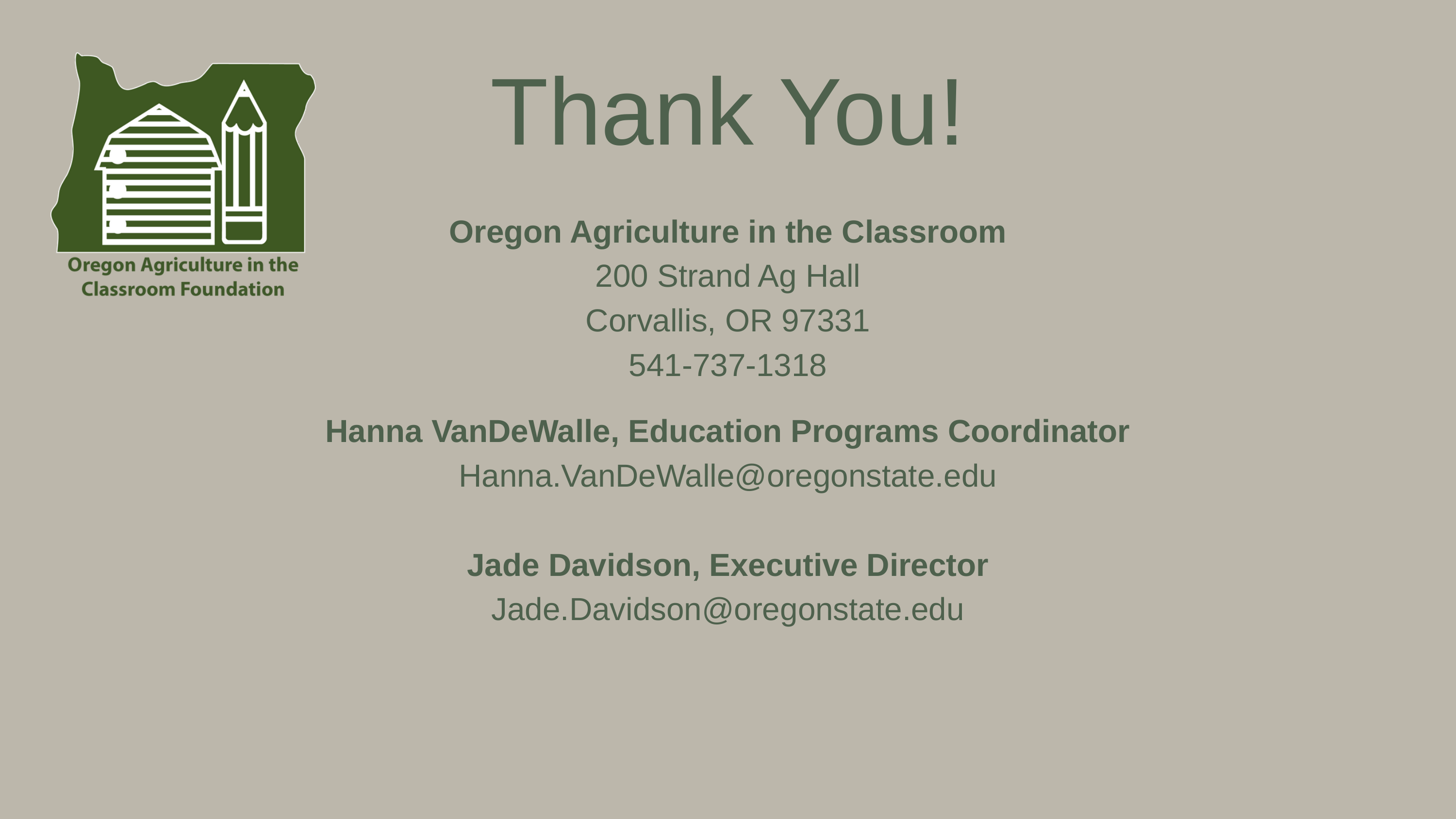

Thank You!
Oregon Agriculture in the Classroom
200 Strand Ag Hall
Corvallis, OR 97331
541-737-1318
Hanna VanDeWalle, Education Programs Coordinator
Hanna.VanDeWalle@oregonstate.edu

Jade Davidson, Executive Director
Jade.Davidson@oregonstate.edu